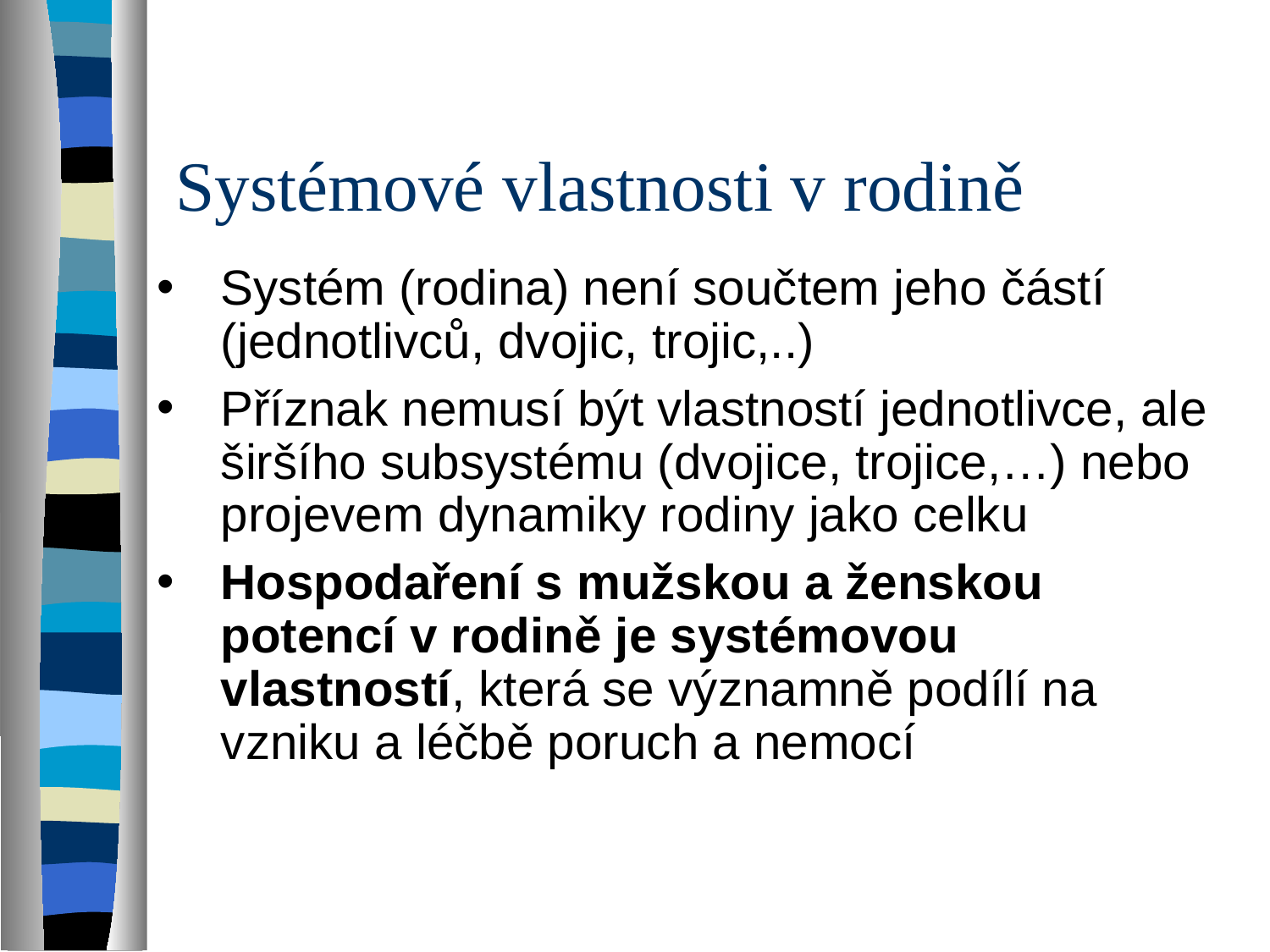

# Systémové vlastnosti v rodině
Systém (rodina) není součtem jeho částí (jednotlivců, dvojic, trojic,..)
Příznak nemusí být vlastností jednotlivce, ale širšího subsystému (dvojice, trojice,…) nebo projevem dynamiky rodiny jako celku
Hospodaření s mužskou a ženskou potencí v rodině je systémovou vlastností, která se významně podílí na vzniku a léčbě poruch a nemocí